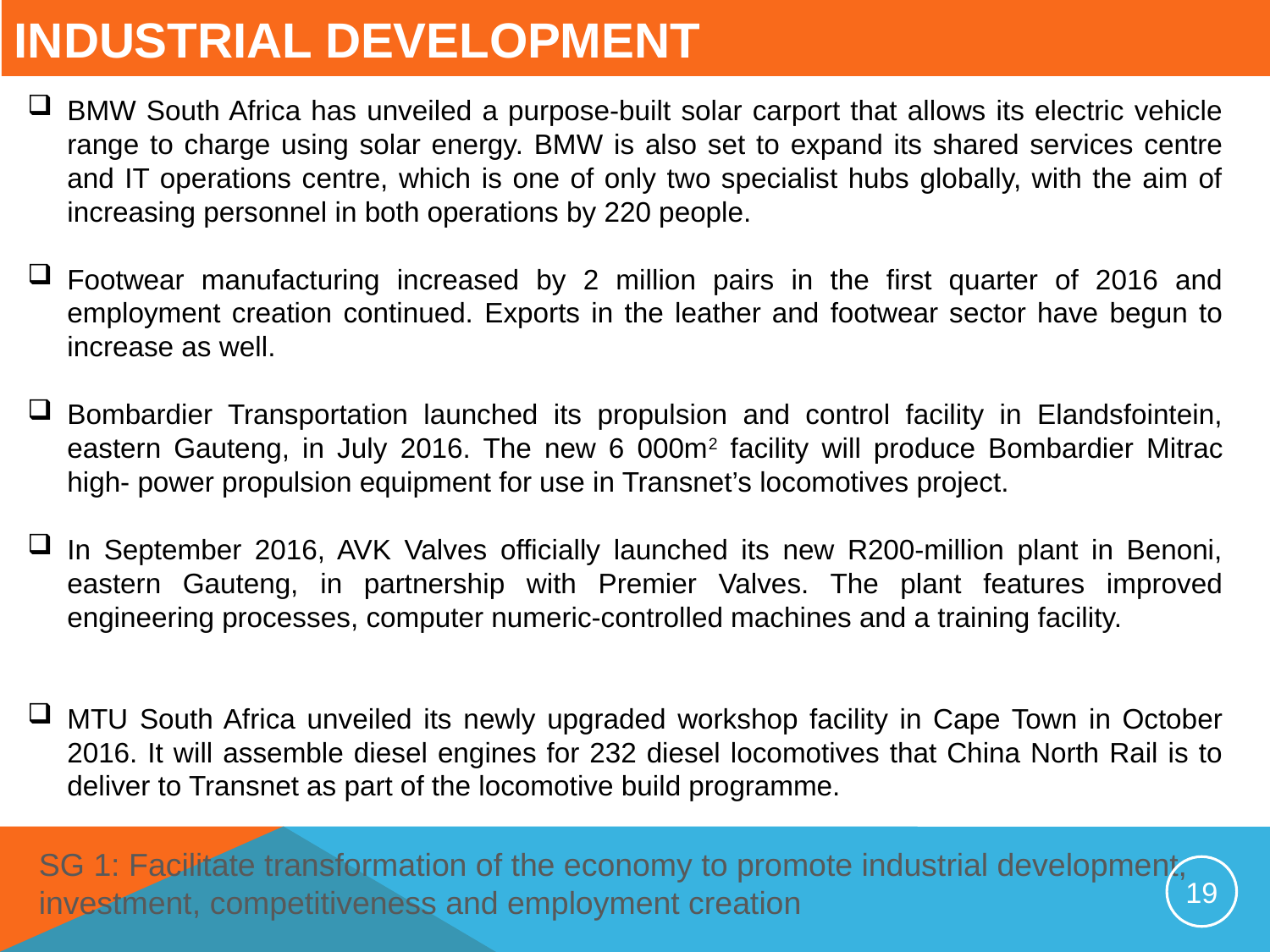

# Industrial Development
BMW South Africa has unveiled a purpose-built solar carport that allows its electric vehicle range to charge using solar energy. BMW is also set to expand its shared services centre and IT operations centre, which is one of only two specialist hubs globally, with the aim of increasing personnel in both operations by 220 people.

Footwear manufacturing increased by 2 million pairs in the first quarter of 2016 and employment creation continued. Exports in the leather and footwear sector have begun to increase as well.

Bombardier Transportation launched its propulsion and control facility in Elandsfointein, eastern Gauteng, in July 2016. The new 6 000m2 facility will produce Bombardier Mitrac high- power propulsion equipment for use in Transnet’s locomotives project.

In September 2016, AVK Valves officially launched its new R200-million plant in Benoni, eastern Gauteng, in partnership with Premier Valves. The plant features improved engineering processes, computer numeric-controlled machines and a training facility.

MTU South Africa unveiled its newly upgraded workshop facility in Cape Town in October 2016. It will assemble diesel engines for 232 diesel locomotives that China North Rail is to deliver to Transnet as part of the locomotive build programme.

SG 1: Facilitate transformation of the economy to promote industrial development, investment, competitiveness and employment creation
19